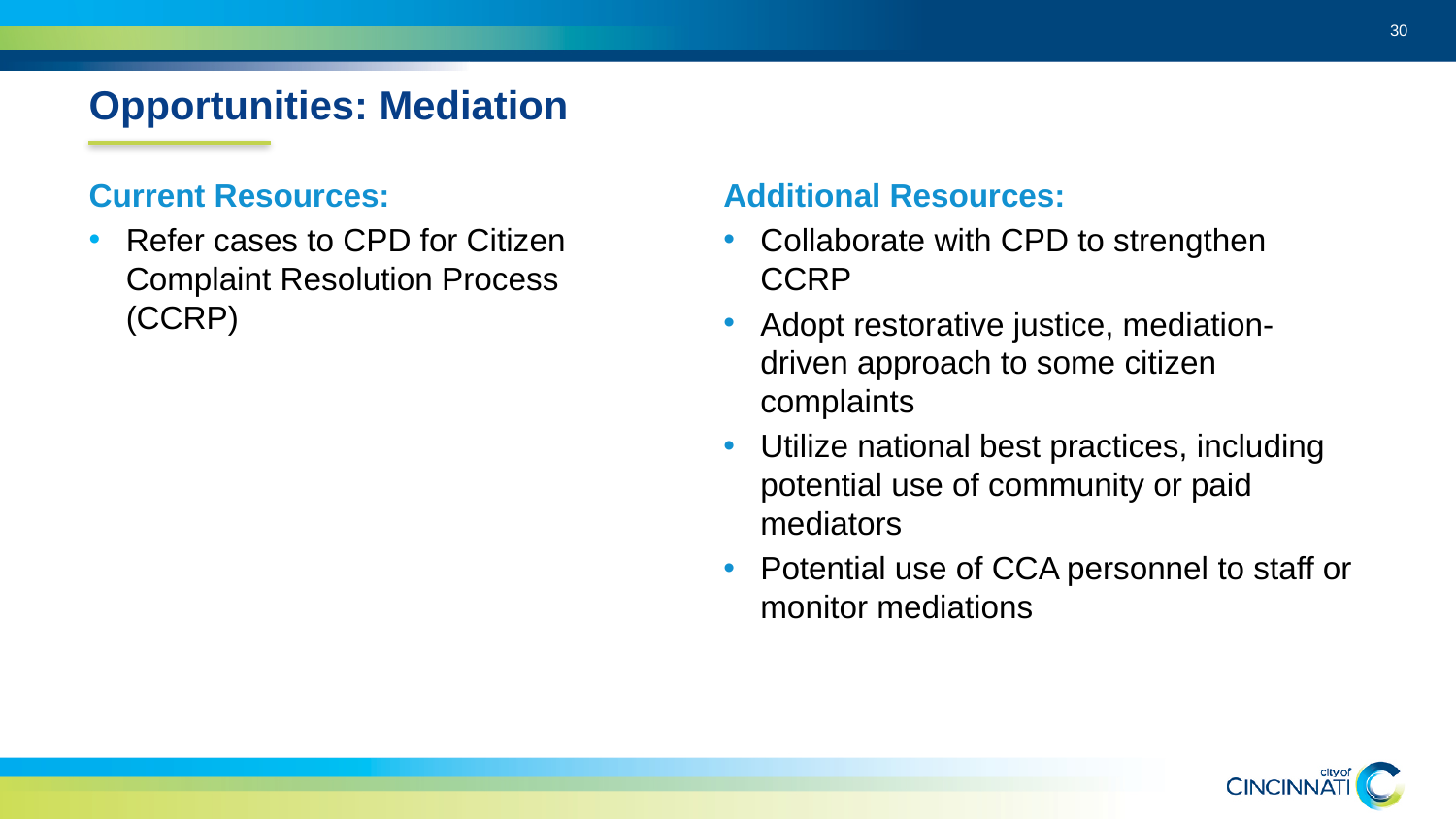

30
Opportunities: Mediation
Current Resources:
Refer cases to CPD for Citizen
Complaint Resolution Process
(CCRP)

Additional Resources:
Collaborate with CPD to strengthen CCRP
Adopt restorative justice, mediation-driven approach to some citizen complaints
Utilize national best practices, including potential use of community or paid mediators
Potential use of CCA personnel to staff or monitor mediations